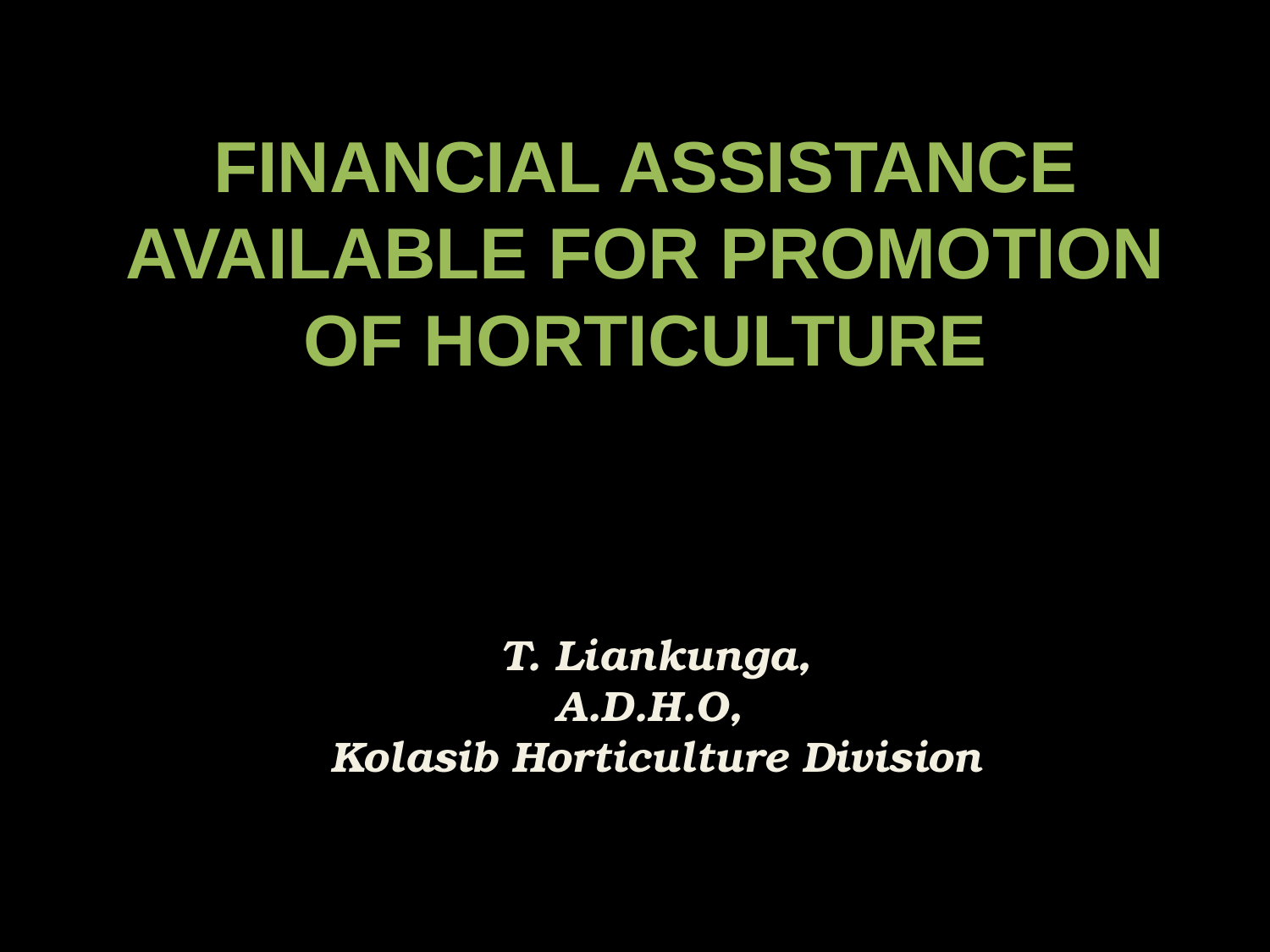

# FINANCIAL ASSISTANCE AVAILABLE FOR PROMOTION OF HORTICULTURE

T. Liankunga,
A.D.H.O,
Kolasib Horticulture Division